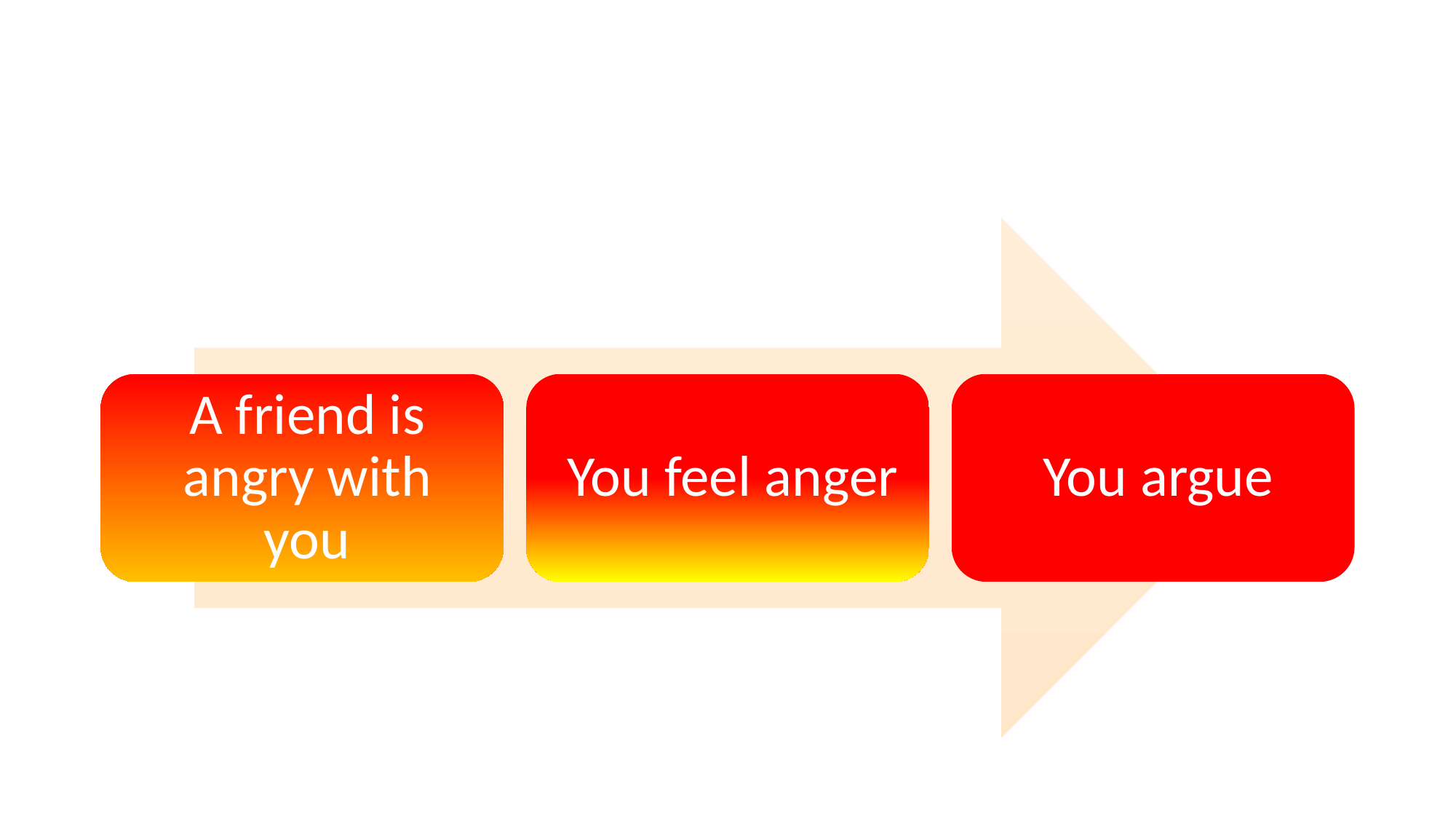

#
A friend is angry with you
You feel anger
You argue